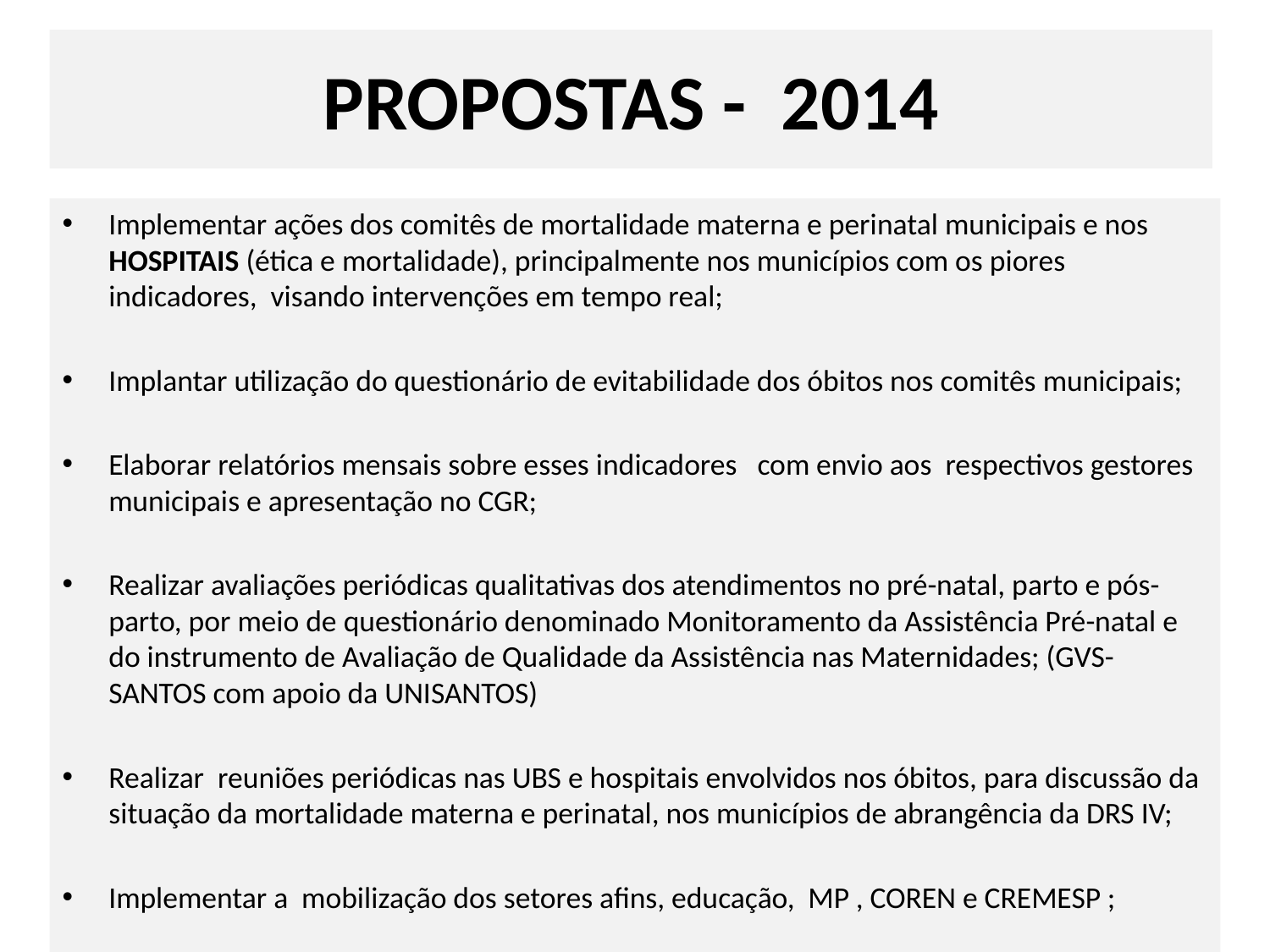

# PROPOSTAS -  2014
Implementar ações dos comitês de mortalidade materna e perinatal municipais e nos HOSPITAIS (ética e mortalidade), principalmente nos municípios com os piores indicadores,  visando intervenções em tempo real;

Implantar utilização do questionário de evitabilidade dos óbitos nos comitês municipais;

Elaborar relatórios mensais sobre esses indicadores   com envio aos  respectivos gestores municipais e apresentação no CGR;

Realizar avaliações periódicas qualitativas dos atendimentos no pré-natal, parto e pós-parto, por meio de questionário denominado Monitoramento da Assistência Pré-natal e do instrumento de Avaliação de Qualidade da Assistência nas Maternidades; (GVS-SANTOS com apoio da UNISANTOS)

Realizar  reuniões periódicas nas UBS e hospitais envolvidos nos óbitos, para discussão da situação da mortalidade materna e perinatal, nos municípios de abrangência da DRS IV;

Implementar a  mobilização dos setores afins, educação,  MP , COREN e CREMESP ;